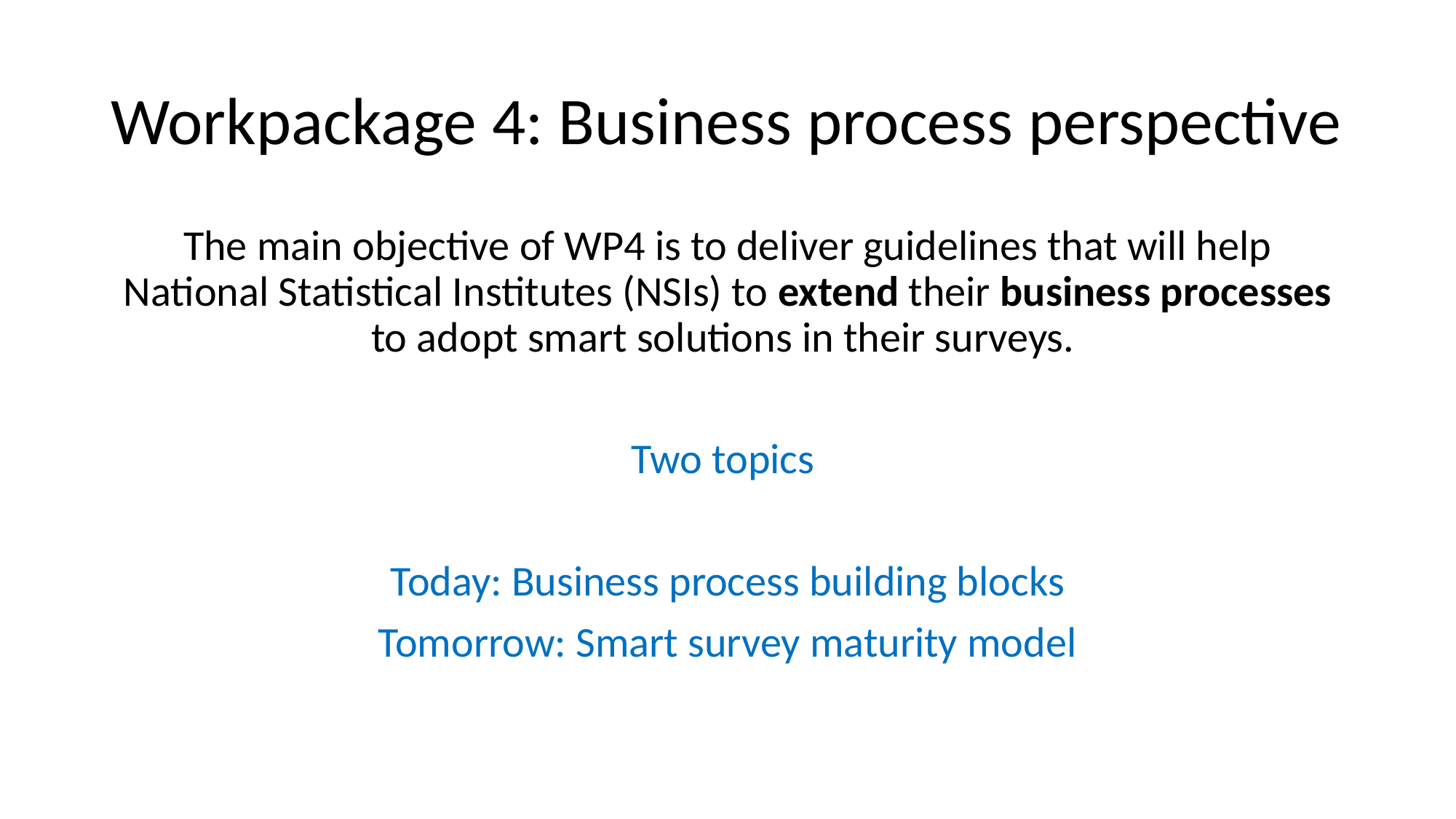

# Workpackage 4: Business process perspective
The main objective of WP4 is to deliver guidelines that will help National Statistical Institutes (NSIs) to extend their business processes to adopt smart solutions in their surveys.

Two topics

Today: Business process building blocks
Tomorrow: Smart survey maturity model